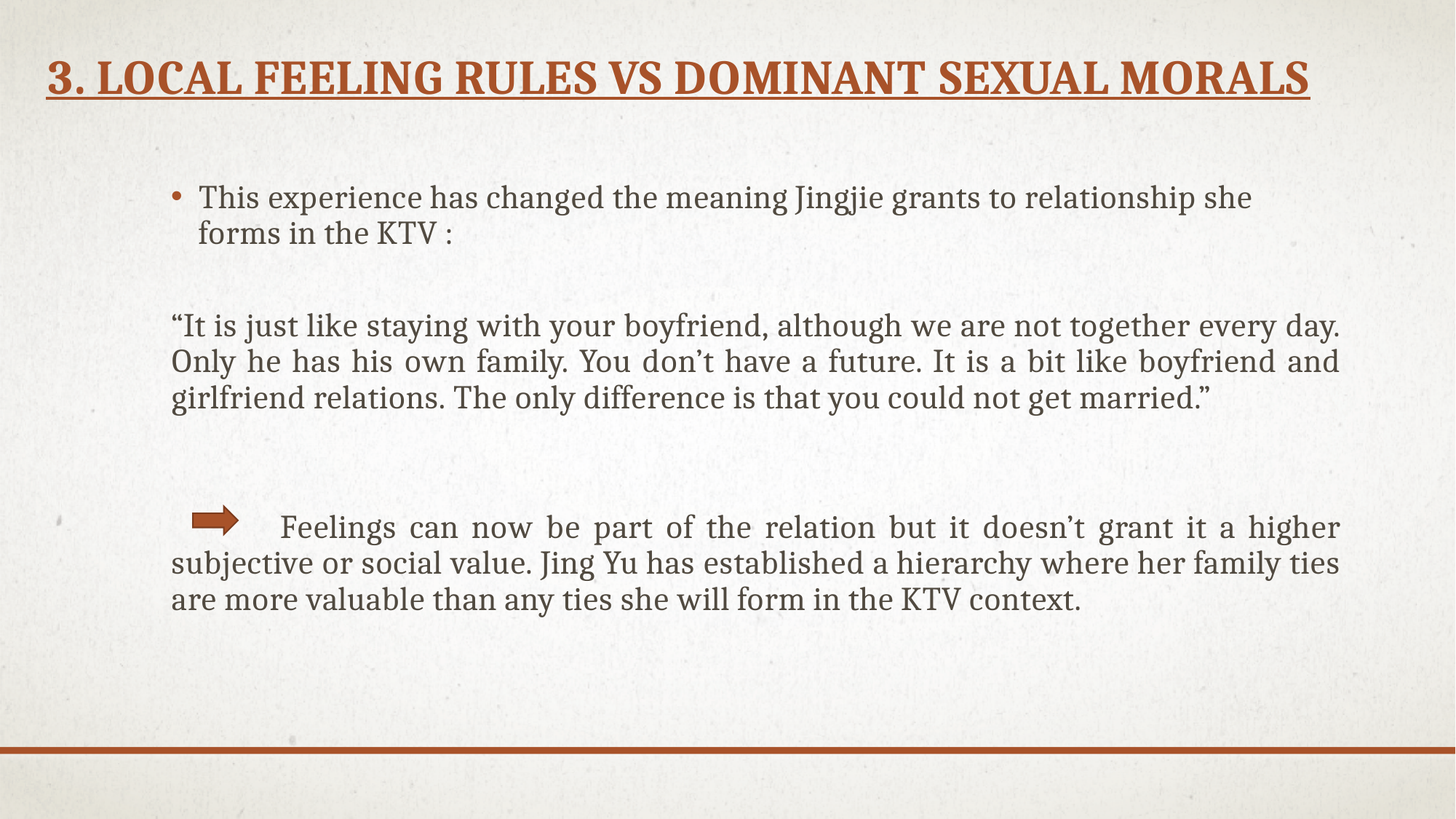

# 3. Local feeling rules vs dominant sexual morals

This experience has changed the meaning Jingjie grants to relationship she forms in the KTV :

“It is just like staying with your boyfriend, although we are not together every day. Only he has his own family. You don’t have a future. It is a bit like boyfriend and girlfriend relations. The only difference is that you could not get married.”

	Feelings can now be part of the relation but it doesn’t grant it a higher subjective or social value. Jing Yu has established a hierarchy where her family ties are more valuable than any ties she will form in the KTV context.